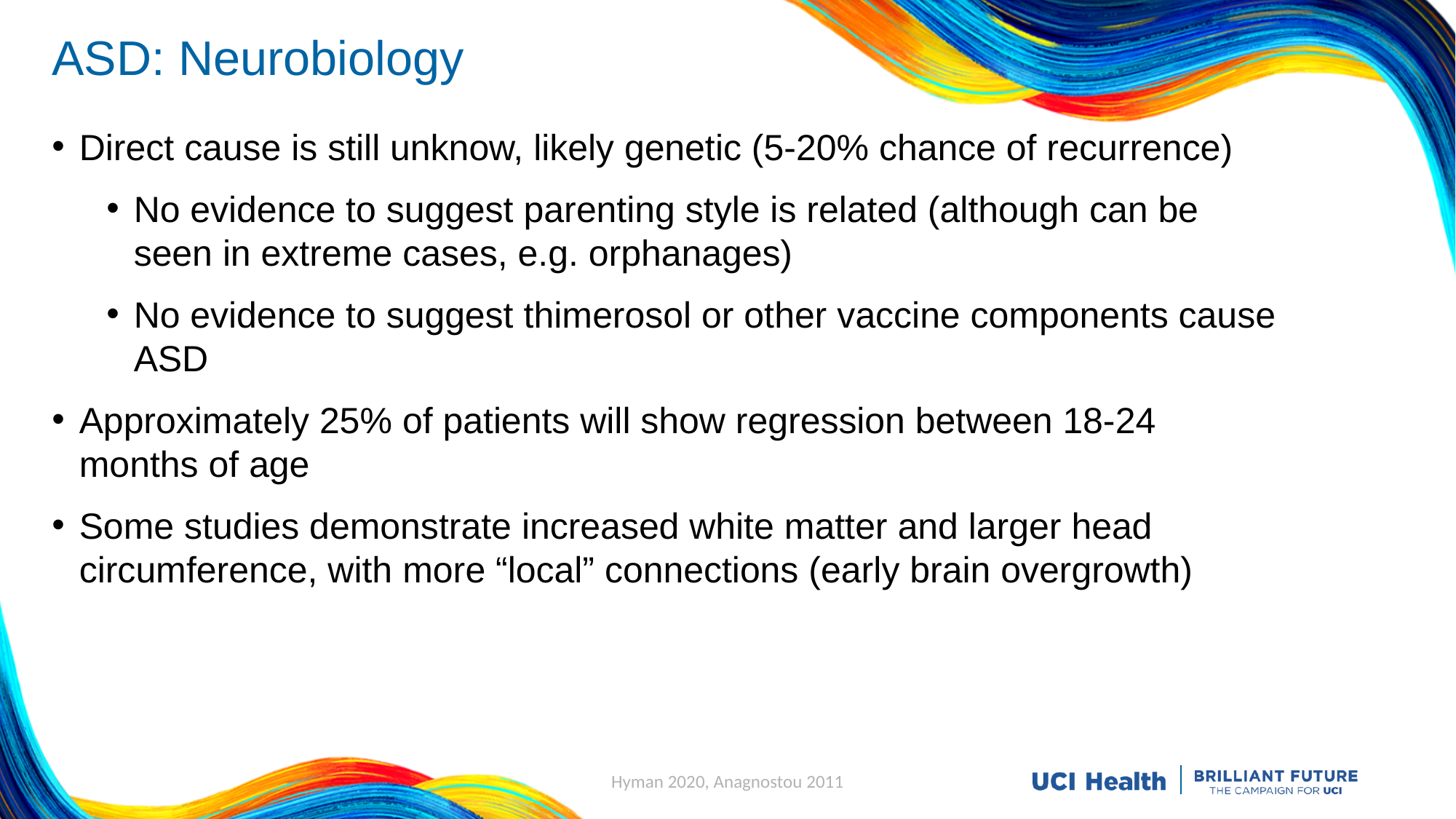

# ASD: Neurobiology
Direct cause is still unknow, likely genetic (5-20% chance of recurrence)
No evidence to suggest parenting style is related (although can be seen in extreme cases, e.g. orphanages)
No evidence to suggest thimerosol or other vaccine components cause ASD
Approximately 25% of patients will show regression between 18-24 months of age
Some studies demonstrate increased white matter and larger head circumference, with more “local” connections (early brain overgrowth)
Hyman 2020, Anagnostou 2011